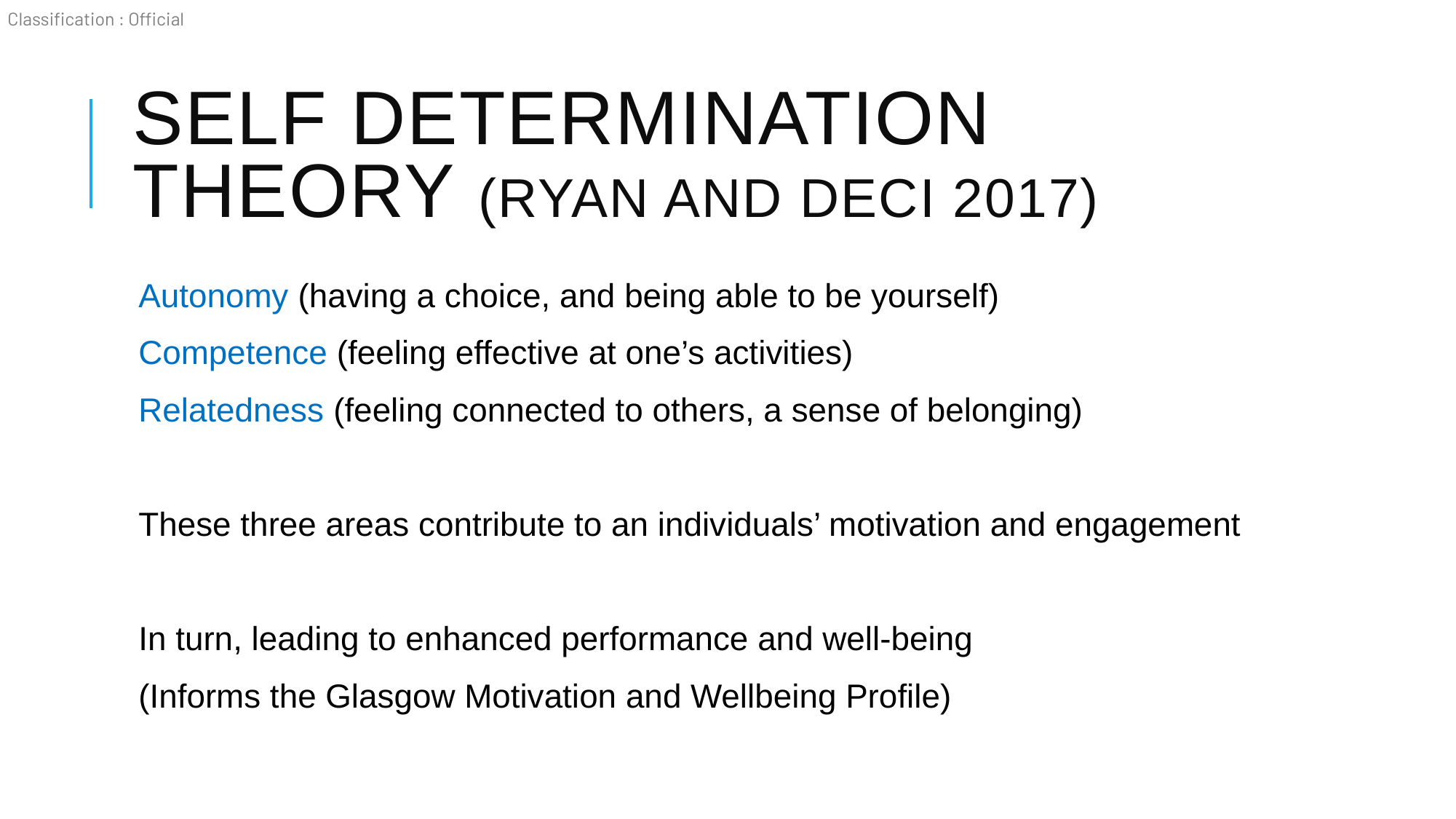

# Self Determination Theory (Ryan and Deci 2017)
Autonomy (having a choice, and being able to be yourself)
Competence (feeling effective at one’s activities)
Relatedness (feeling connected to others, a sense of belonging)

These three areas contribute to an individuals’ motivation and engagement

In turn, leading to enhanced performance and well-being
(Informs the Glasgow Motivation and Wellbeing Profile)